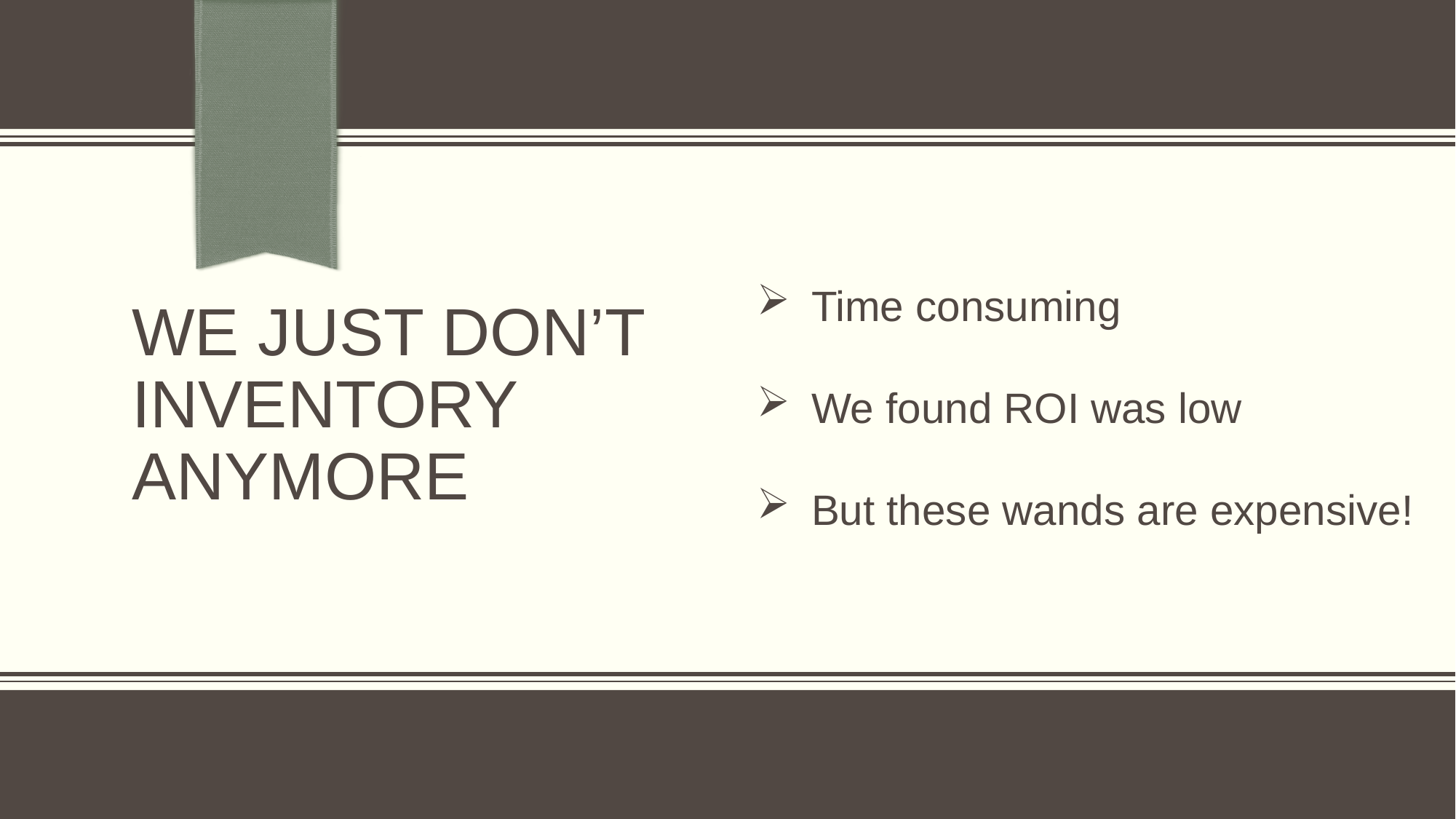

# We just don’t inventory anymore
Time consuming

We found ROI was low

But these wands are expensive!